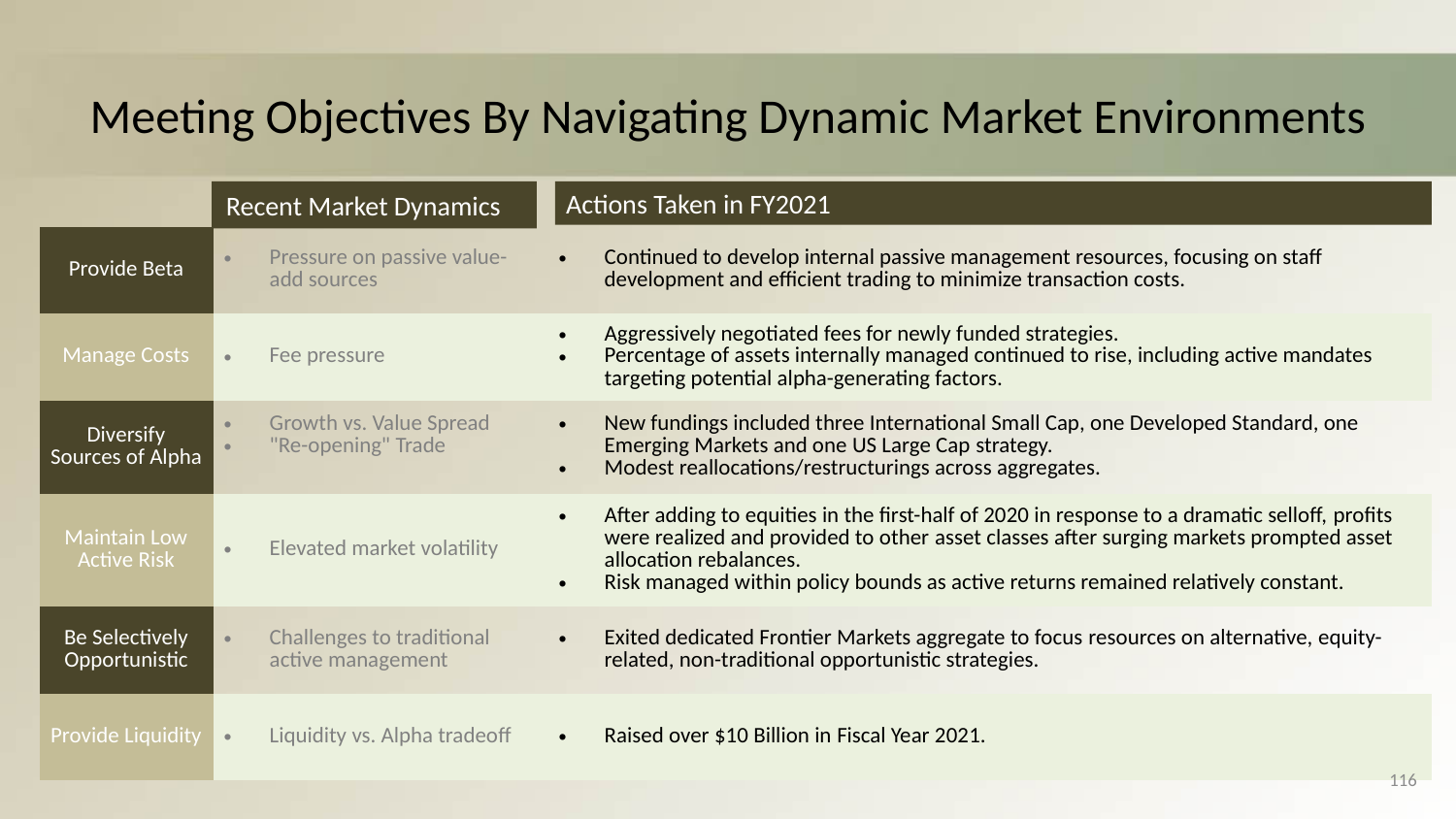

# Meeting Objectives By Navigating Dynamic Market Environments
|  |  |  |
| --- | --- | --- |
| Provide Beta | Pressure on passive value-add sources | Continued to develop internal passive management resources, focusing on staff development and efficient trading to minimize transaction costs. |
| Manage Costs | Fee pressure | Aggressively negotiated fees for newly funded strategies.  Percentage of assets internally managed continued to rise, including active mandates targeting potential alpha-generating factors. |
| Diversify Sources of Alpha | Growth vs. Value Spread "Re-opening" Trade | New fundings included three International Small Cap, one Developed Standard, one Emerging Markets and one US Large Cap strategy.    Modest reallocations/restructurings across aggregates. |
| Maintain Low Active Risk | Elevated market volatility | After adding to equities in the first-half of 2020 in response to a dramatic selloff, profits were realized and provided to other asset classes after surging markets prompted asset allocation rebalances.  Risk managed within policy bounds as active returns remained relatively constant. |
| Be Selectively Opportunistic | Challenges to traditional active management | Exited dedicated Frontier Markets aggregate to focus resources on alternative, equity-related, non-traditional opportunistic strategies. |
| Provide Liquidity | Liquidity vs. Alpha tradeoff | Raised over $10 Billion in Fiscal Year 2021. |
Recent Market Dynamics
Actions Taken in FY2021
116